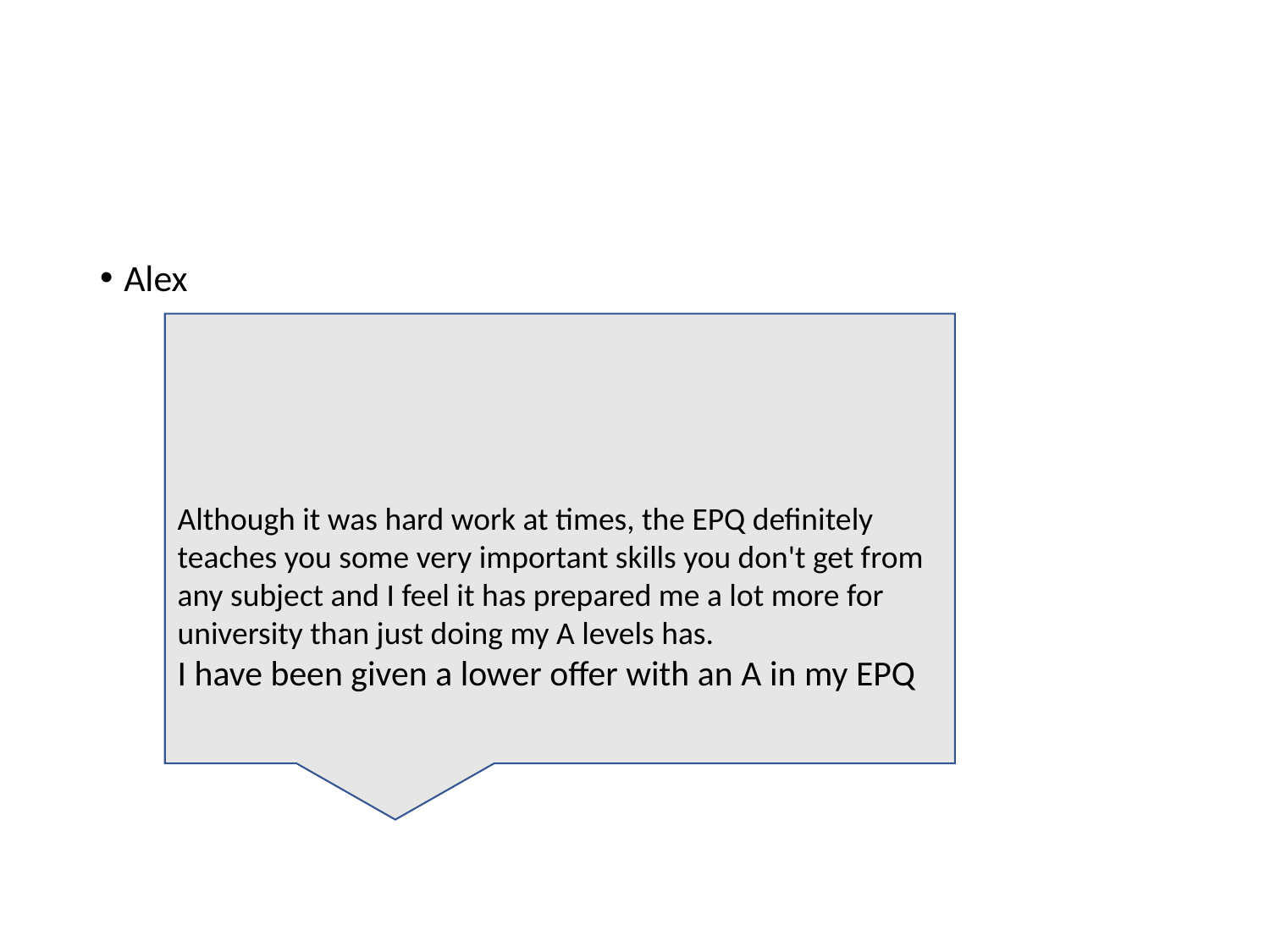

#
Alex

Although it was hard work at times, the EPQ definitely teaches you some very important skills you don't get from any subject and I feel it has prepared me a lot more for university than just doing my A levels has.
I have been given a lower offer with an A in my EPQ